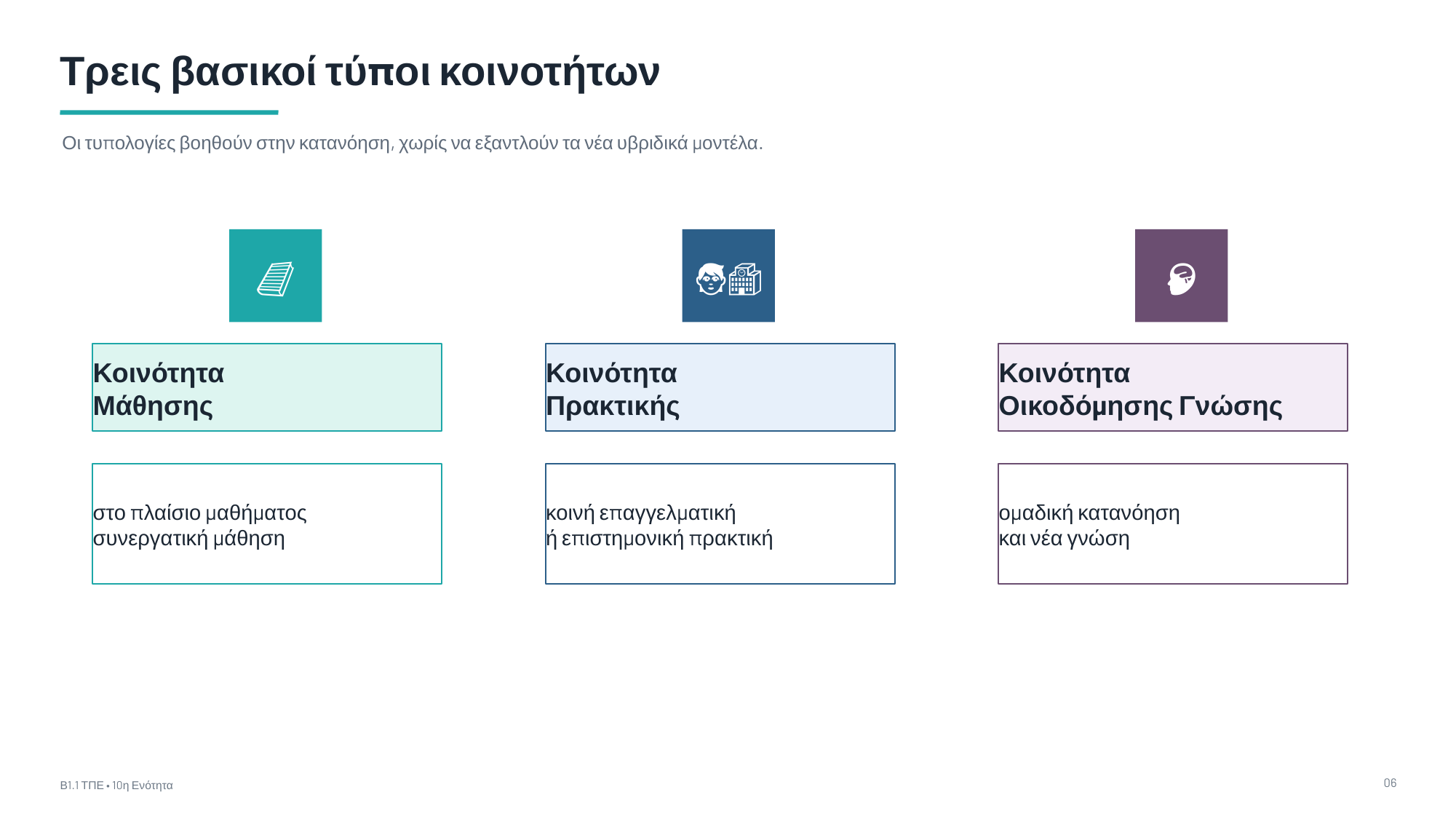

Τρεις βασικοί τύποι κοινοτήτων

Οι τυπολογίες βοηθούν στην κατανόηση, χωρίς να εξαντλούν τα νέα υβριδικά μοντέλα.
📘
🧑‍🏫
🧠
Κοινότητα
Μάθησης
Κοινότητα
Πρακτικής
Κοινότητα
Οικοδόμησης Γνώσης
στο πλαίσιο μαθήματος
συνεργατική μάθηση
κοινή επαγγελματική
ή επιστημονική πρακτική
ομαδική κατανόηση
και νέα γνώση
06
Β1.1 ΤΠΕ • 10η Ενότητα